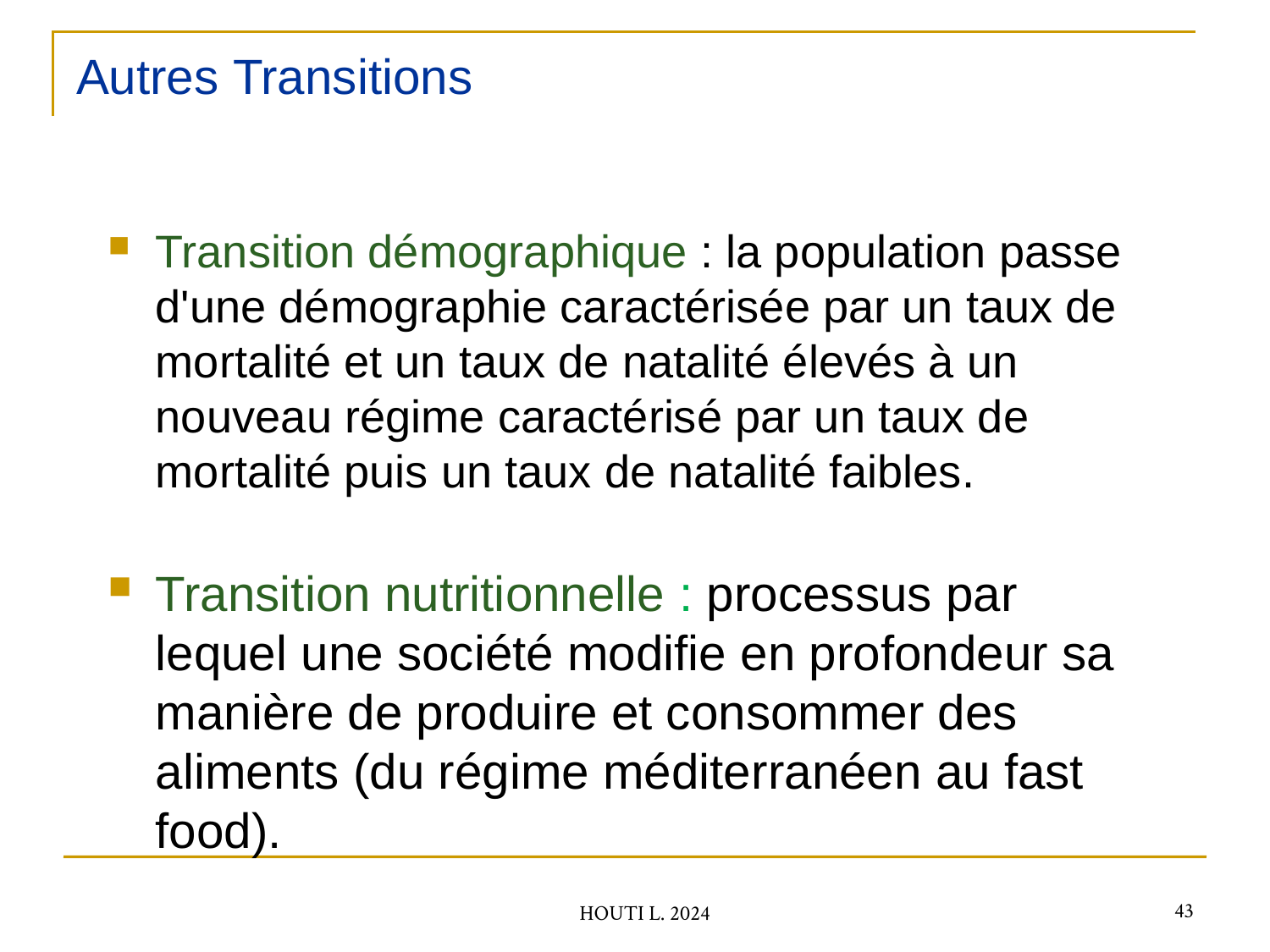

# Autres Transitions
Transition démographique : la population passe d'une démographie caractérisée par un taux de mortalité et un taux de natalité élevés à un nouveau régime caractérisé par un taux de mortalité puis un taux de natalité faibles.

Transition nutritionnelle : processus par lequel une société modifie en profondeur sa manière de produire et consommer des aliments (du régime méditerranéen au fast food).
43
HOUTI L. 2024